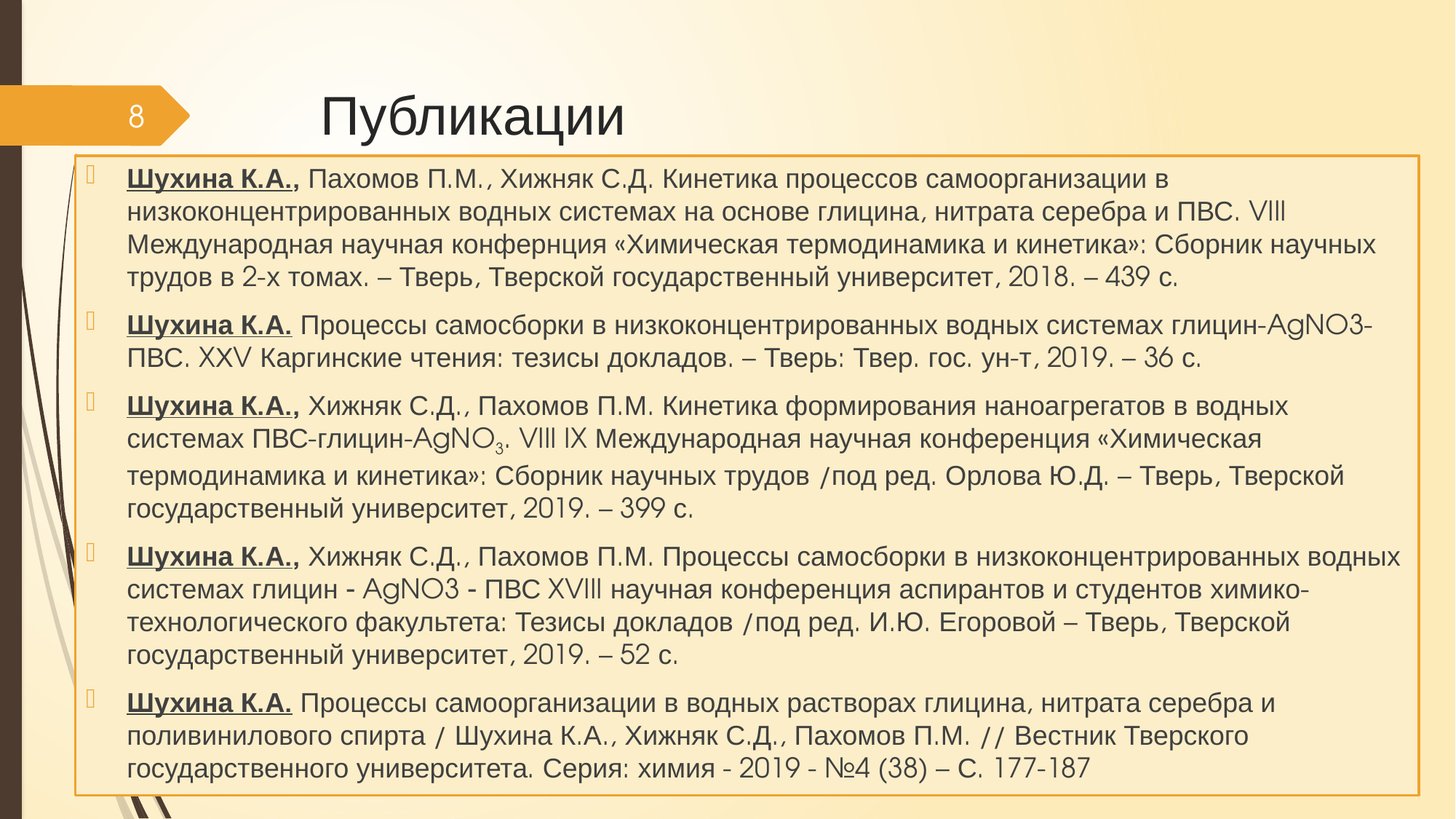

# Публикации
8
Шухина К.А., Пахомов П.М., Хижняк С.Д. Кинетика процессов самоорганизации в низкоконцентрированных водных системах на основе глицина, нитрата серебра и ПВС. VIII Международная научная конфернция «Химическая термодинамика и кинетика»: Сборник научных трудов в 2-х томах. – Тверь, Тверской государственный университет, 2018. – 439 с.
Шухина К.А. Процессы самосборки в низкоконцентрированных водных системах глицин-AgNO3-ПВС. XХV Каргинские чтения: тезисы докладов. – Тверь: Твер. гос. ун-т, 2019. – 36 с.
Шухина К.А., Хижняк С.Д., Пахомов П.М. Кинетика формирования наноагрегатов в водных системах ПВС-глицин-AgNO3. VIII IX Международная научная конференция «Химическая термодинамика и кинетика»: Сборник научных трудов /под ред. Орлова Ю.Д. – Тверь, Тверской государственный университет, 2019. – 399 с.
Шухина К.А., Хижняк С.Д., Пахомов П.М. Процессы самосборки в низкоконцентрированных водных системах глицин − AgNO3 − ПВС XVIII научная конференция аспирантов и студентов химико-технологического факультета: Тезисы докладов /под ред. И.Ю. Егоровой – Тверь, Тверской государственный университет, 2019. – 52 с.
Шухина К.А. Процессы самоорганизации в водных растворах глицина, нитрата серебра и поливинилового спирта / Шухина К.А., Хижняк С.Д., Пахомов П.М. // Вестник Тверского государственного университета. Серия: химия - 2019 - №4 (38) – С. 177-187